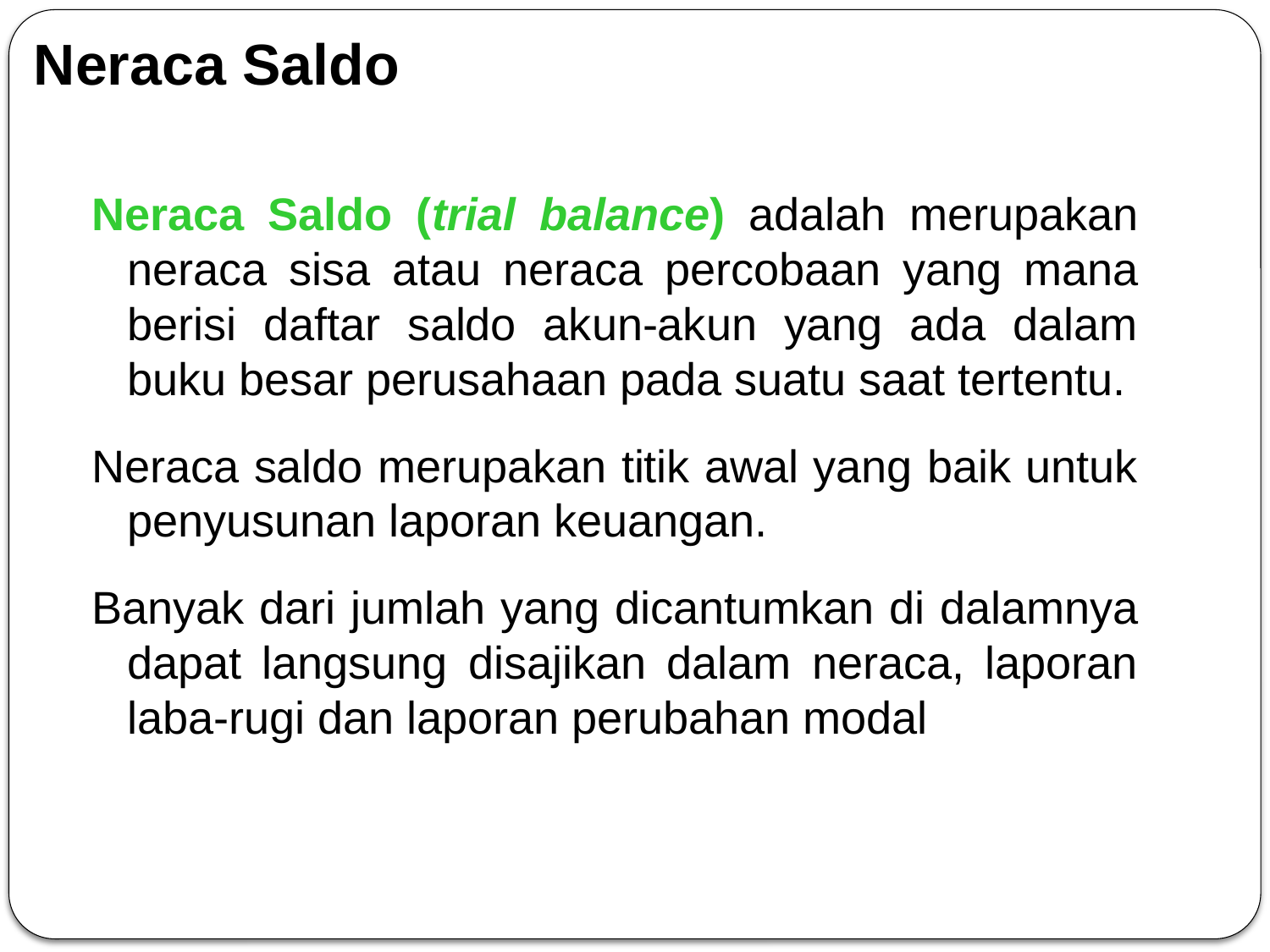

# Neraca Saldo
Neraca Saldo (trial balance) adalah merupakan neraca sisa atau neraca percobaan yang mana berisi daftar saldo akun-akun yang ada dalam buku besar perusahaan pada suatu saat tertentu.
Neraca saldo merupakan titik awal yang baik untuk penyusunan laporan keuangan.
Banyak dari jumlah yang dicantumkan di dalamnya dapat langsung disajikan dalam neraca, laporan laba-rugi dan laporan perubahan modal